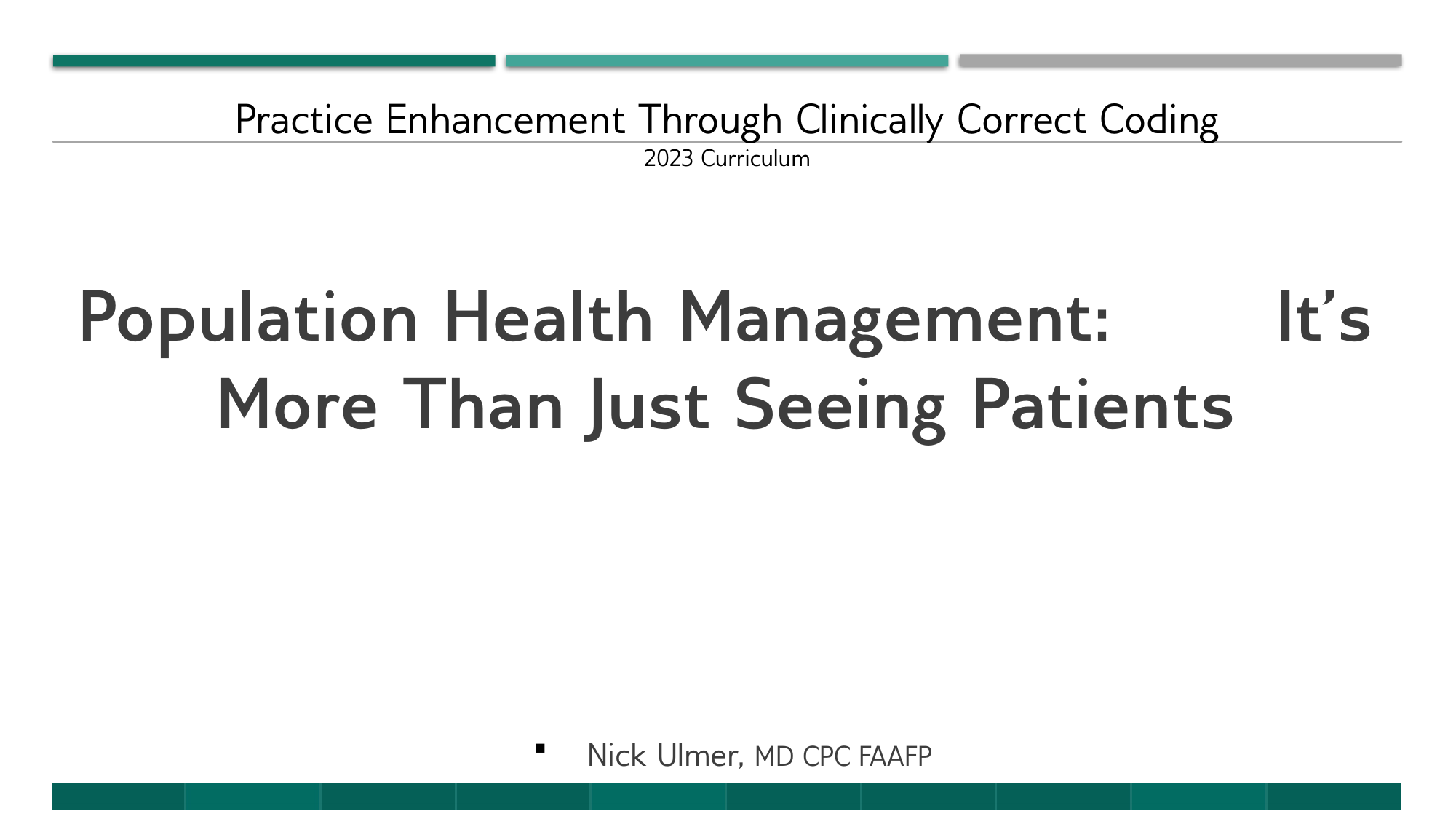

#
Practice Enhancement Through Clinically Correct Coding
2023 Curriculum

Population Health Management:       It’s More Than Just Seeing Patients
Nick Ulmer, MD CPC FAAFP